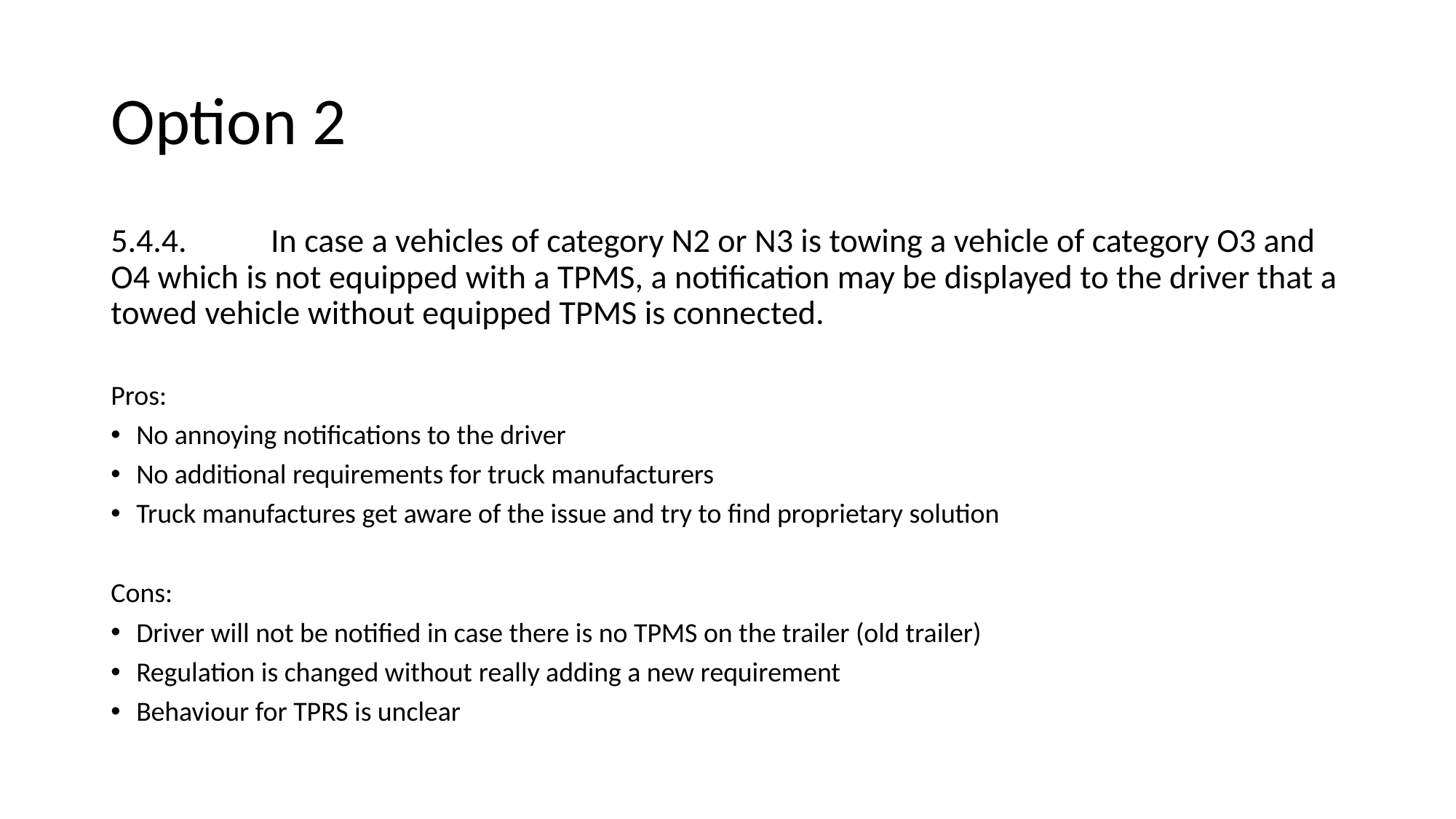

# Option 2
5.4.4.           In case a vehicles of category N2 or N3 is towing a vehicle of category O3 and O4 which is not equipped with a TPMS, a notification may be displayed to the driver that a towed vehicle without equipped TPMS is connected.

Pros:
No annoying notifications to the driver
No additional requirements for truck manufacturers
Truck manufactures get aware of the issue and try to find proprietary solution

Cons:
Driver will not be notified in case there is no TPMS on the trailer (old trailer)
Regulation is changed without really adding a new requirement
Behaviour for TPRS is unclear